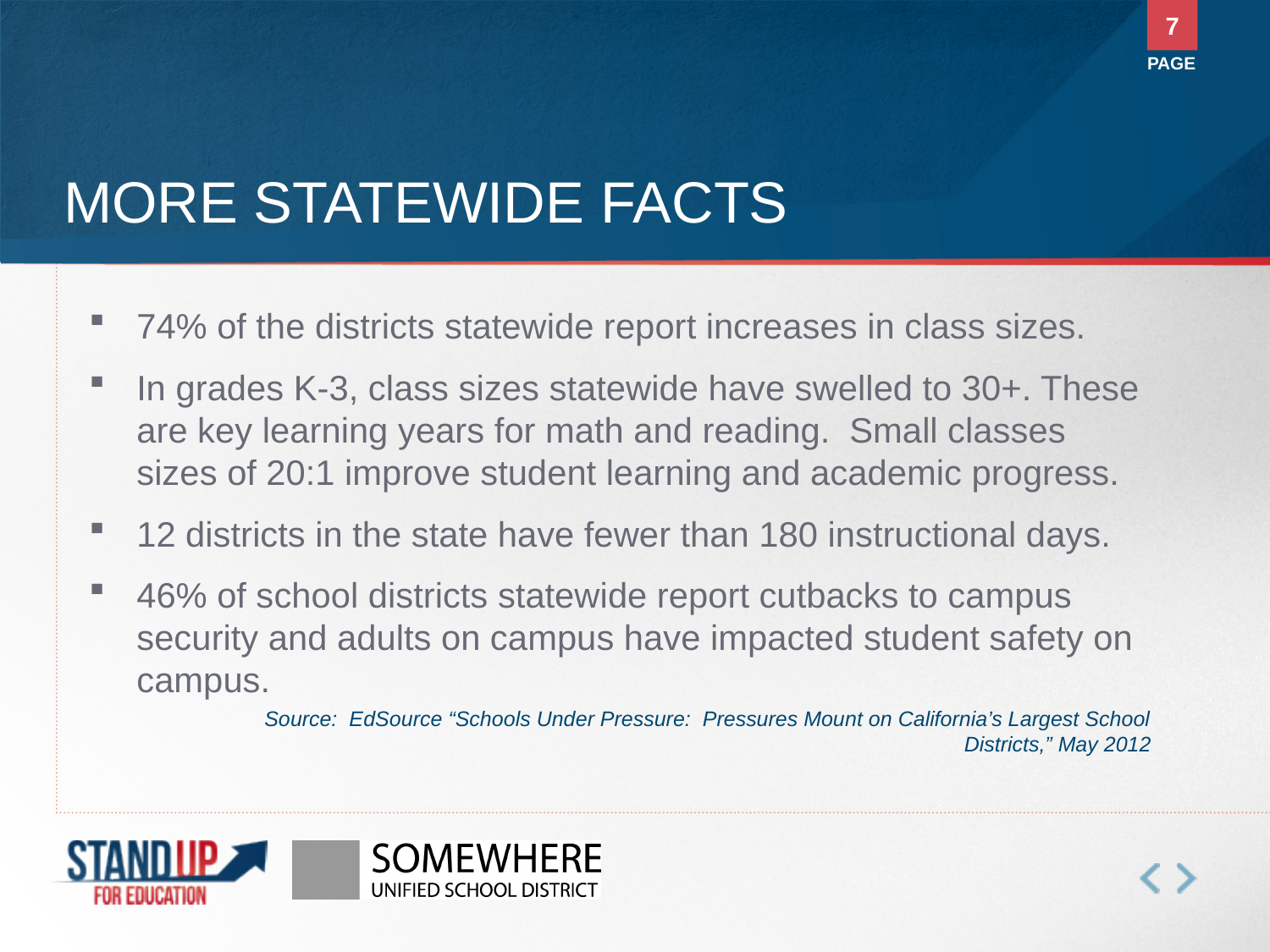

7
PAGE
# More statewide facts
74% of the districts statewide report increases in class sizes.
In grades K-3, class sizes statewide have swelled to 30+. These are key learning years for math and reading.  Small classes sizes of 20:1 improve student learning and academic progress.
12 districts in the state have fewer than 180 instructional days.
46% of school districts statewide report cutbacks to campus security and adults on campus have impacted student safety on campus.
Source:  EdSource “Schools Under Pressure:  Pressures Mount on California’s Largest School Districts,” May 2012